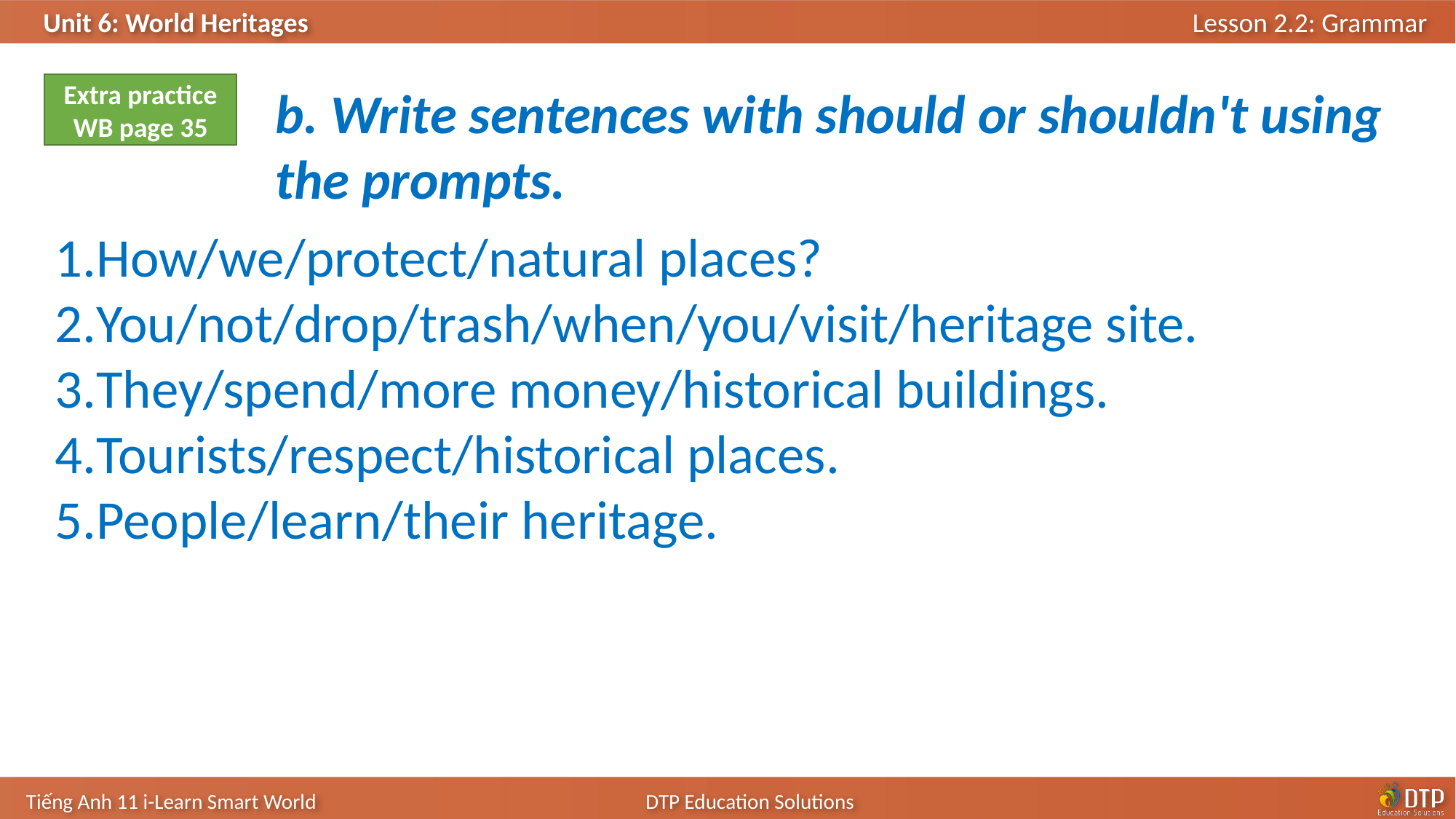

b. Write sentences with should or shouldn't using the prompts.
Extra practice
WB page 35
How/we/protect/natural places?
You/not/drop/trash/when/you/visit/heritage site.
They/spend/more money/historical buildings.
Tourists/respect/historical places.
People/learn/their heritage.